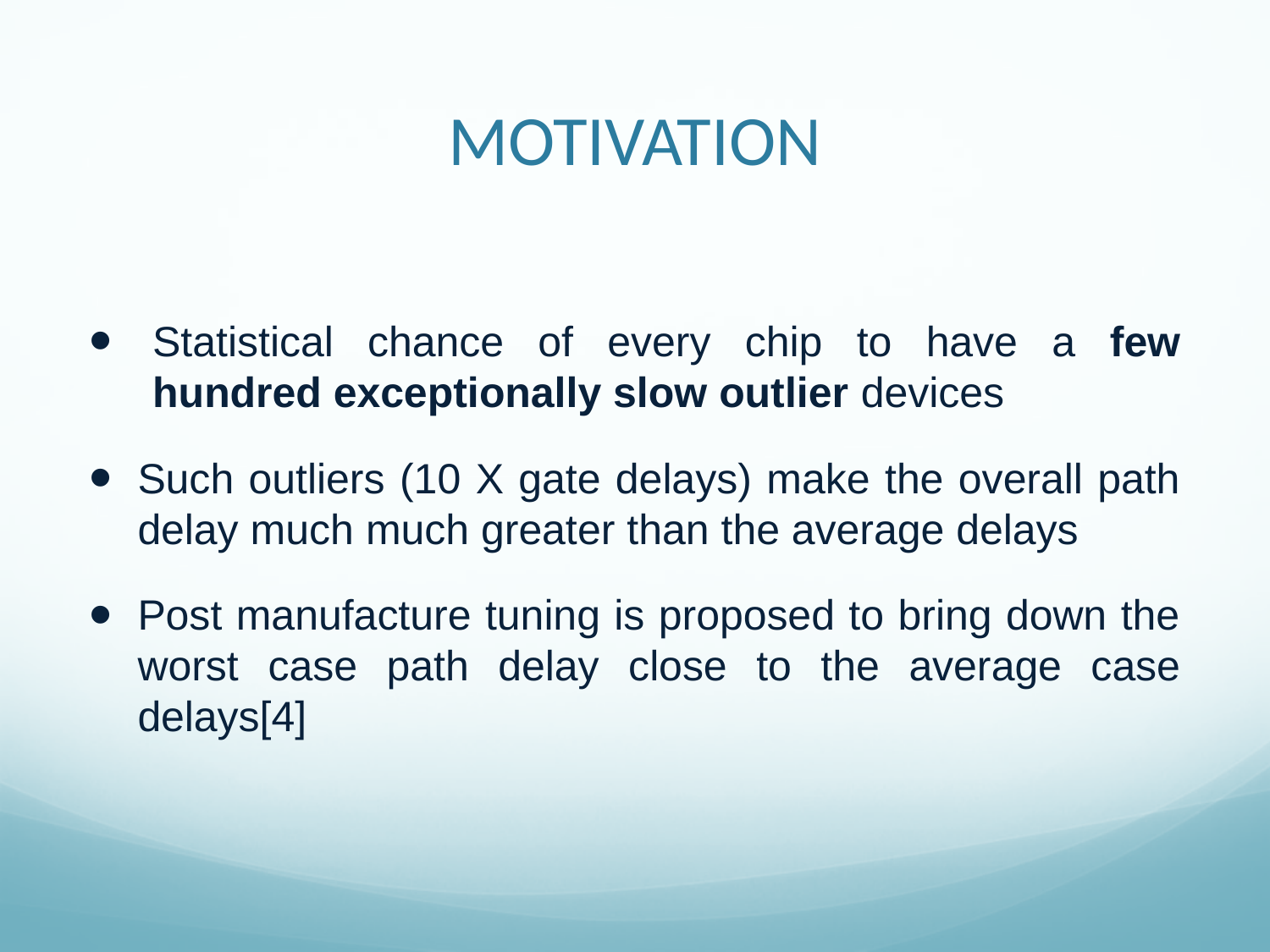

# MOTIVATION

Statistical chance of every chip to have a few hundred exceptionally slow outlier devices
Such outliers (10 X gate delays) make the overall path delay much much greater than the average delays
Post manufacture tuning is proposed to bring down the worst case path delay close to the average case delays[4]